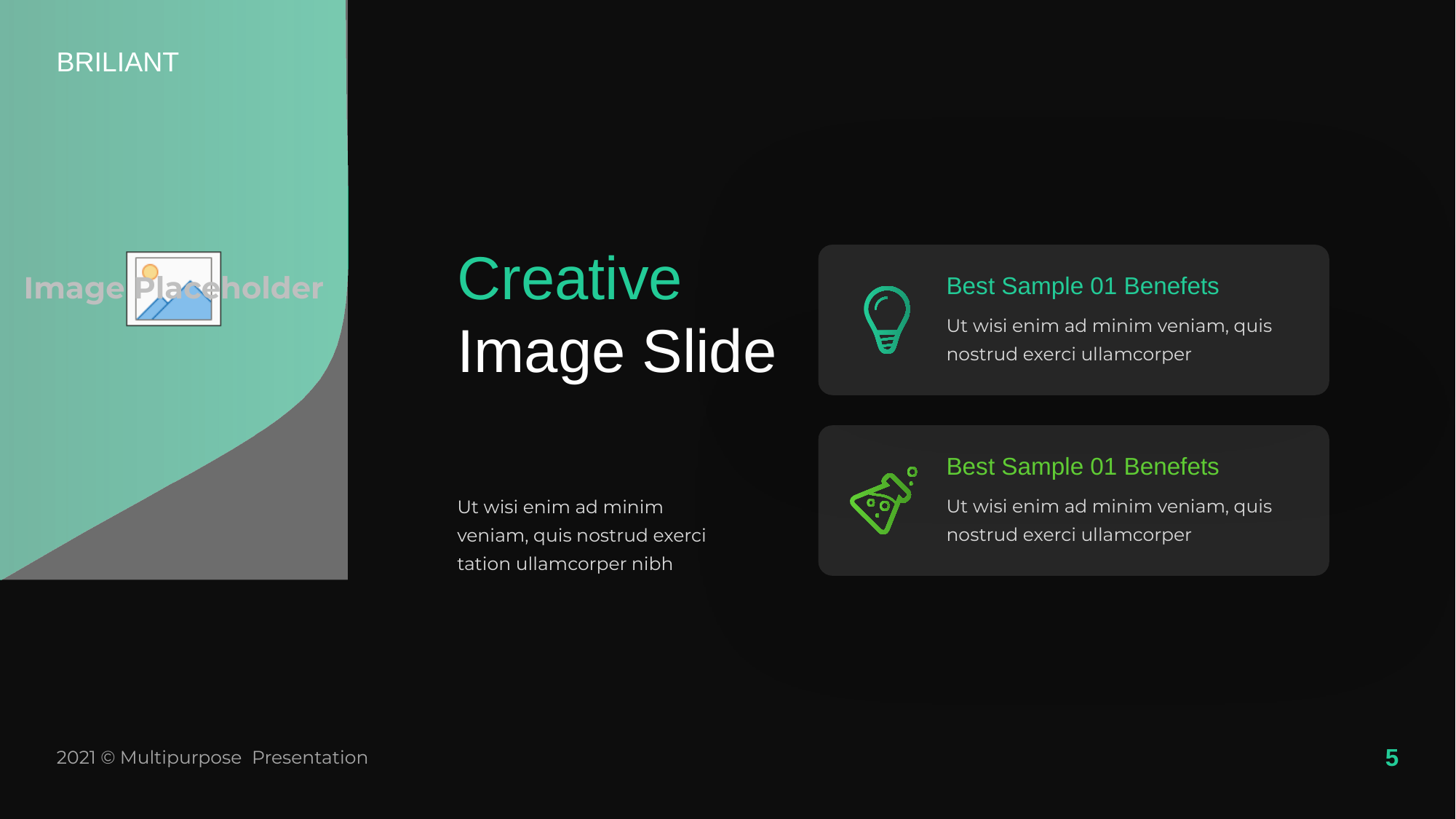

BRILIANT
Creative Image Slide

Best Sample 01 Benefets
Ut wisi enim ad minim veniam, quis nostrud exerci ullamcorper

Best Sample 01 Benefets
Ut wisi enim ad minim veniam, quis nostrud exerci ullamcorper

Ut wisi enim ad minim veniam, quis nostrud exerci tation ullamcorper nibh